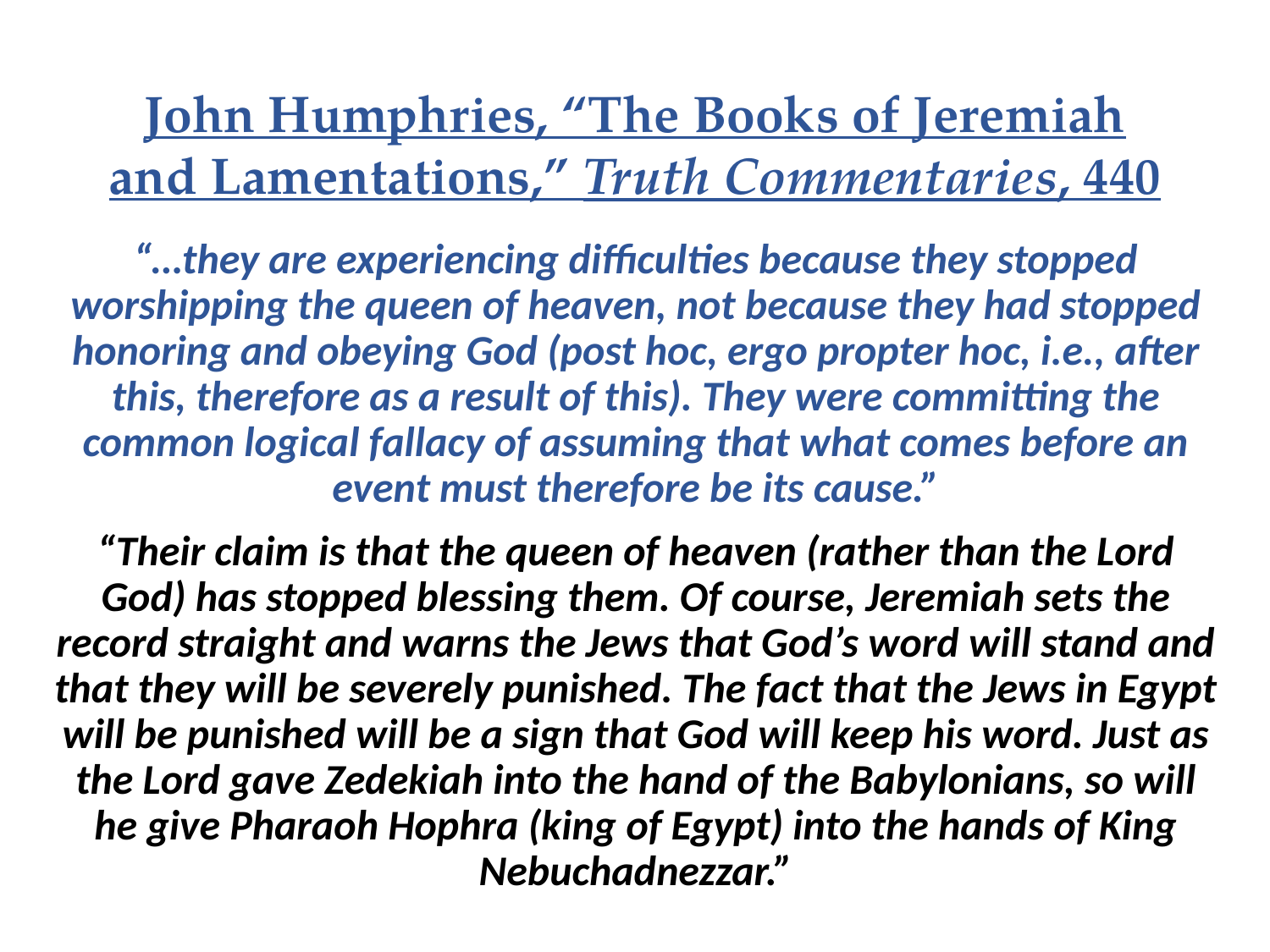

# John Humphries, “The Books of Jeremiah and Lamentations,” Truth Commentaries, 440
“…they are experiencing difficulties because they stopped worshipping the queen of heaven, not because they had stopped honoring and obeying God (post hoc, ergo propter hoc, i.e., after this, therefore as a result of this). They were committing the common logical fallacy of assuming that what comes before an event must therefore be its cause.”
“Their claim is that the queen of heaven (rather than the Lord God) has stopped blessing them. Of course, Jeremiah sets the record straight and warns the Jews that God’s word will stand and that they will be severely punished. The fact that the Jews in Egypt will be punished will be a sign that God will keep his word. Just as the Lord gave Zedekiah into the hand of the Babylonians, so will he give Pharaoh Hophra (king of Egypt) into the hands of King Nebuchadnezzar.”